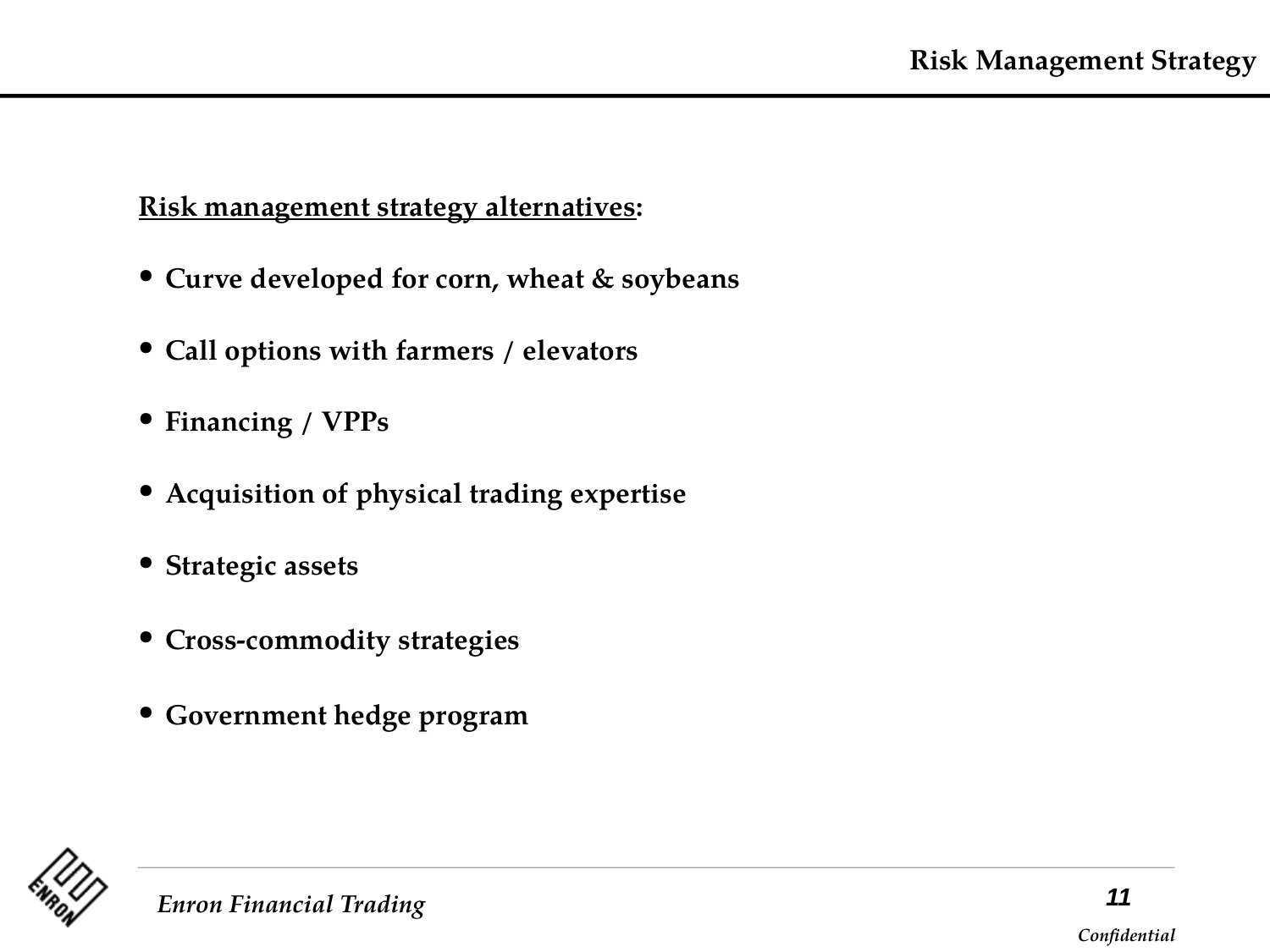

Risk Management Strategy

Risk management strategy alternatives:
Curve developed for corn, wheat & soybeans
Call options with farmers / elevators
Financing / VPPs
Acquisition of physical trading expertise
Strategic assets
Cross-commodity strategies
Government hedge program

11